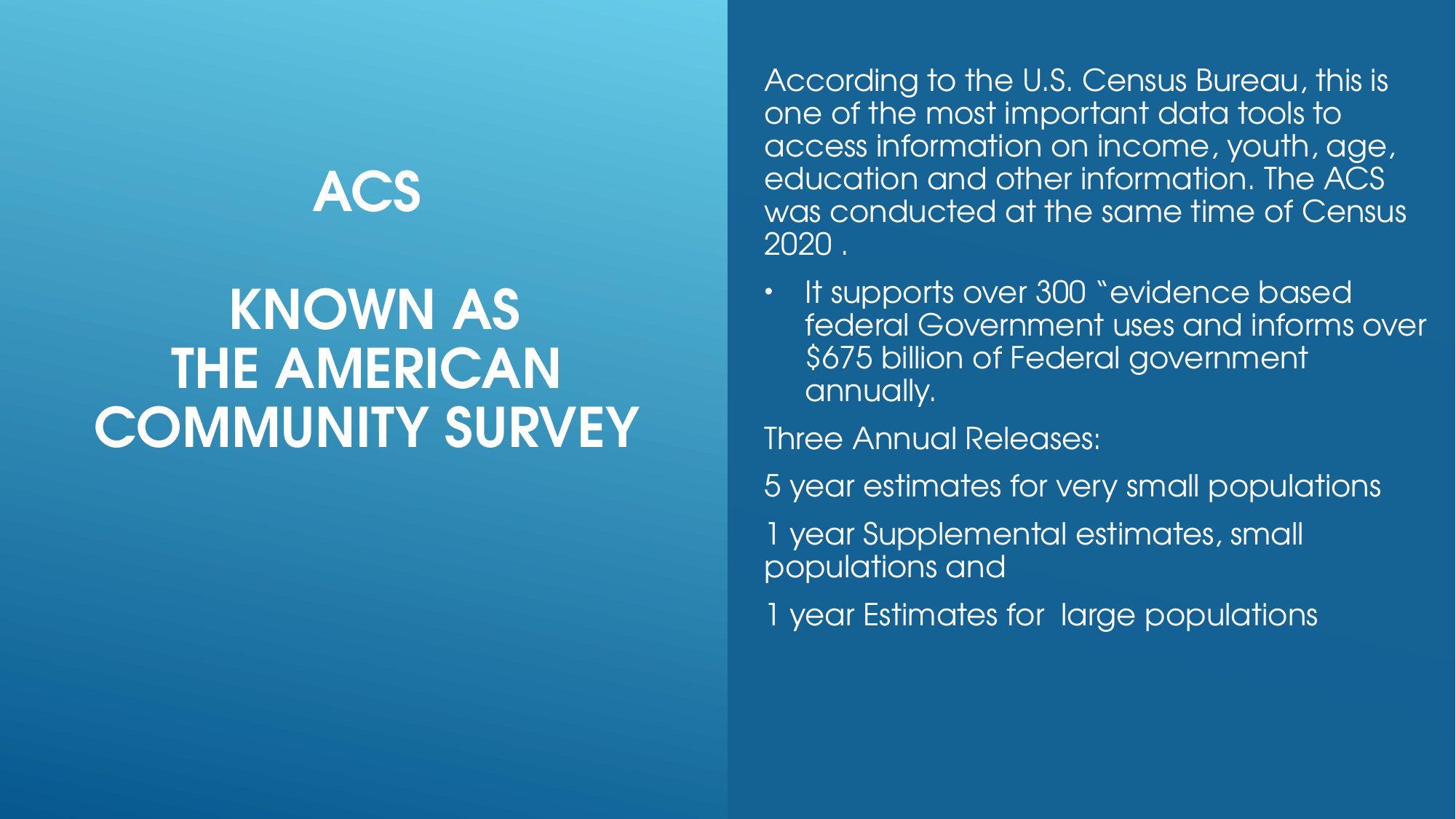

# aCS known as the American community survey
According to the U.S. Census Bureau, this is one of the most important data tools to access information on income, youth, age, education and other information. The ACS was conducted at the same time of Census 2020 .
It supports over 300 “evidence based federal Government uses and informs over $675 billion of Federal government  annually.
Three Annual Releases:
5 year estimates for very small populations
1 year Supplemental estimates, small populations and
1 year Estimates for  large populations